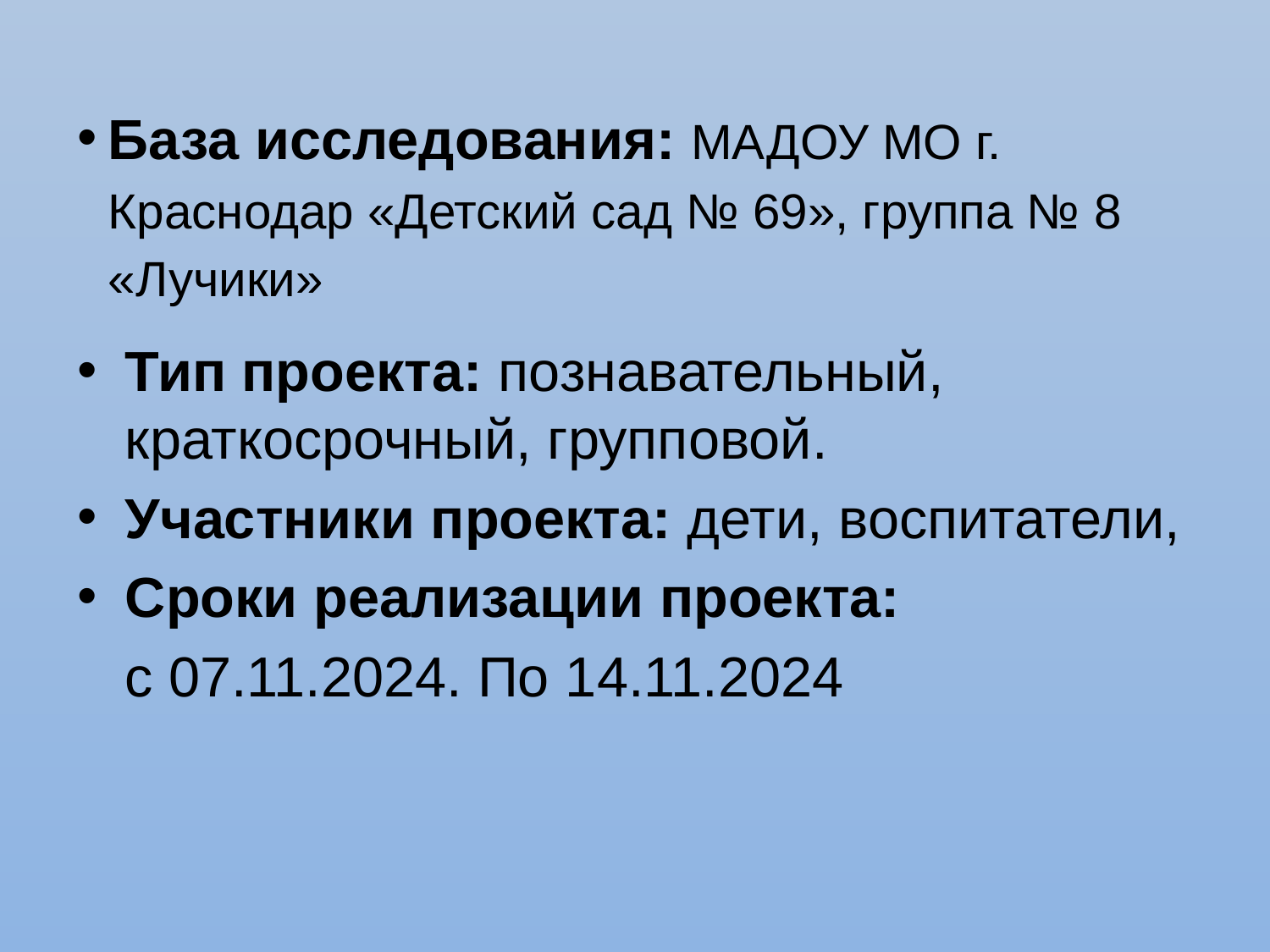

База исследования: МАДОУ МО г. Краснодар «Детский сад № 69», группа № 8 «Лучики»
Тип проекта: познавательный,  краткосрочный, групповой.
Участники проекта: дети, воспитатели,
Сроки реализации проекта:
   с 07.11.2024. По 14.11.2024